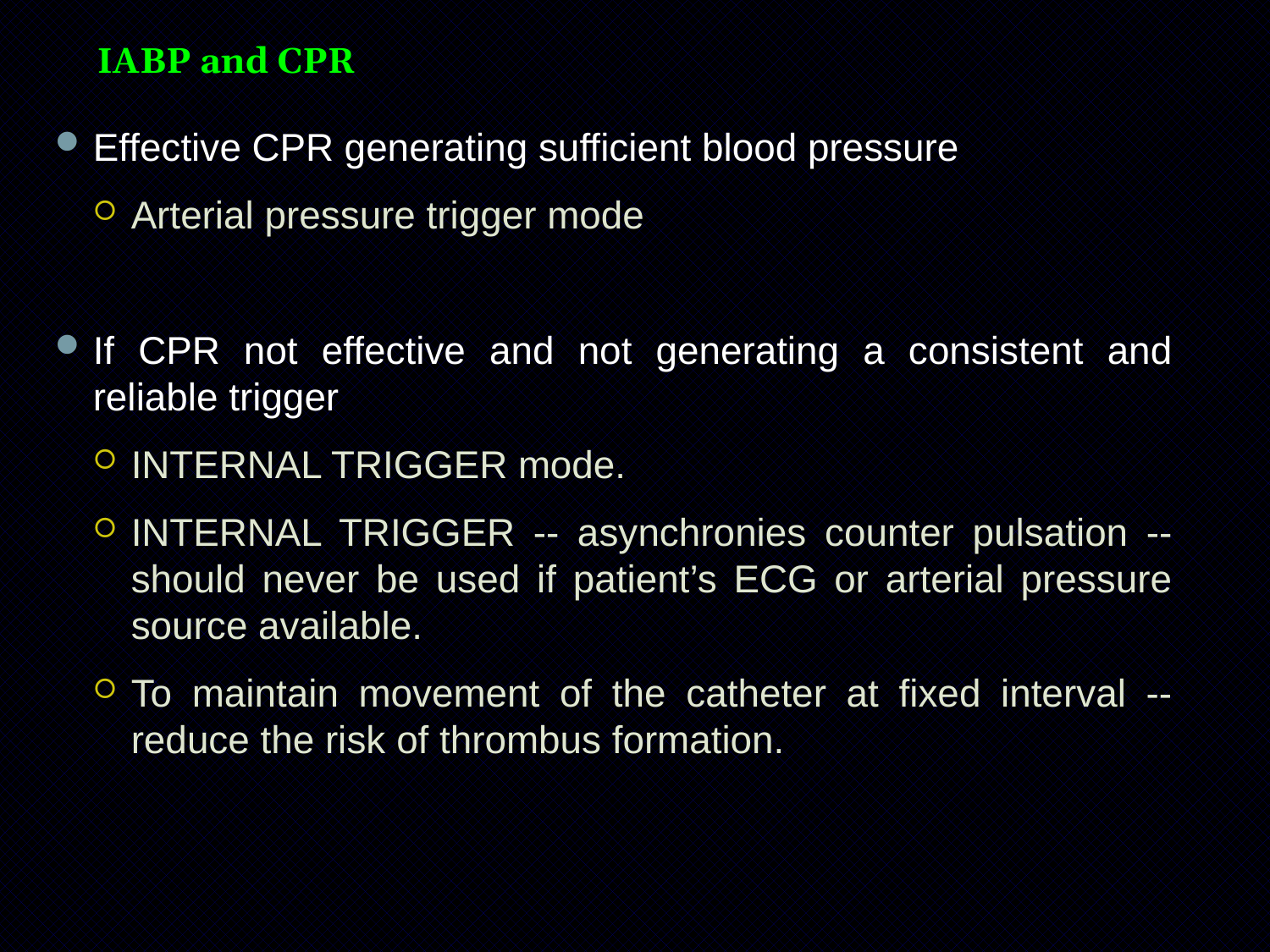

IABP and CPR
Effective CPR generating sufficient blood pressure
Arterial pressure trigger mode

If CPR not effective and not generating a consistent and reliable trigger
INTERNAL TRIGGER mode.
INTERNAL TRIGGER -- asynchronies counter pulsation -- should never be used if patient’s ECG or arterial pressure source available.
To maintain movement of the catheter at fixed interval -- reduce the risk of thrombus formation.